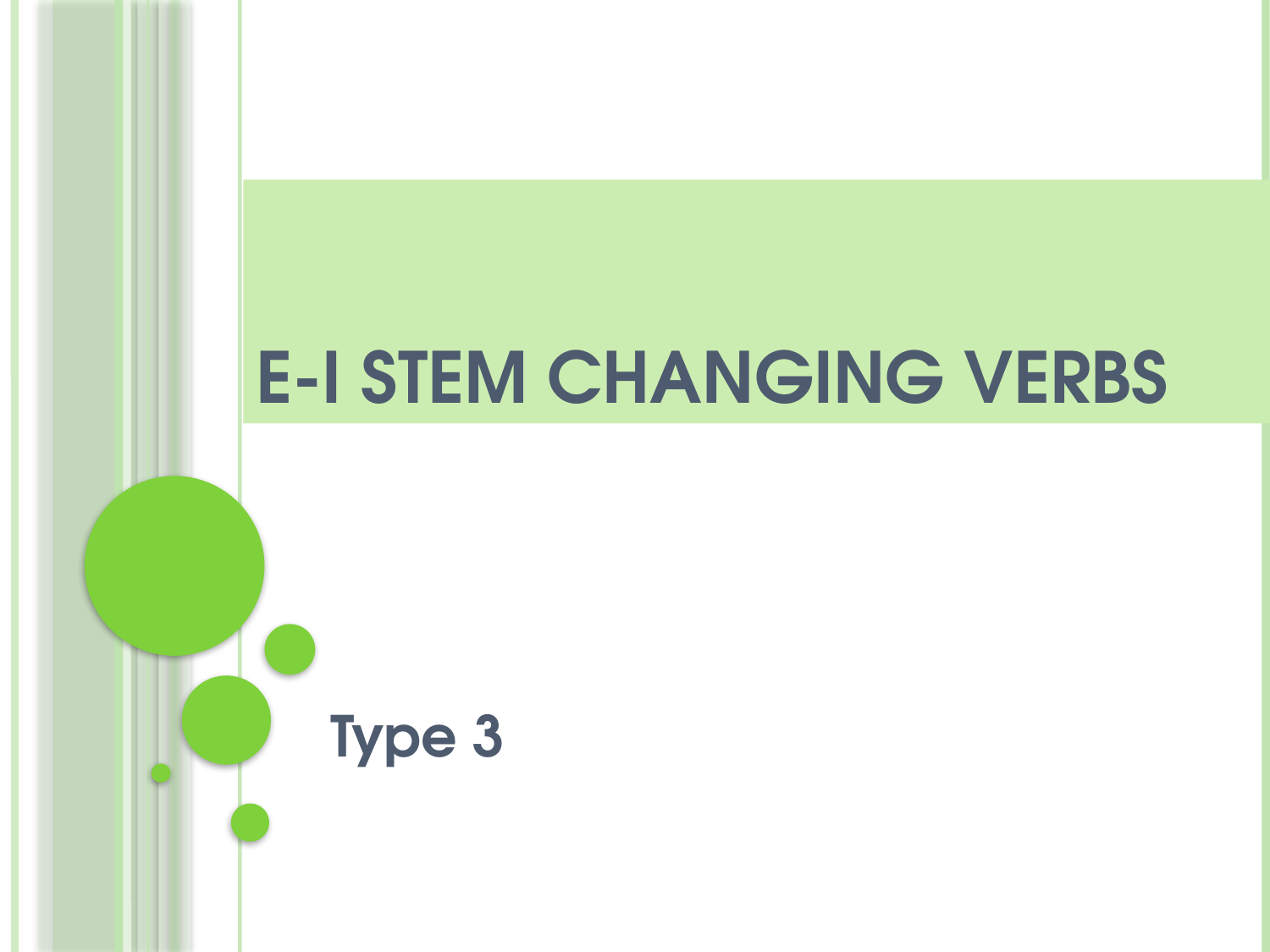

# E-i Stem changing verbs
Type 3